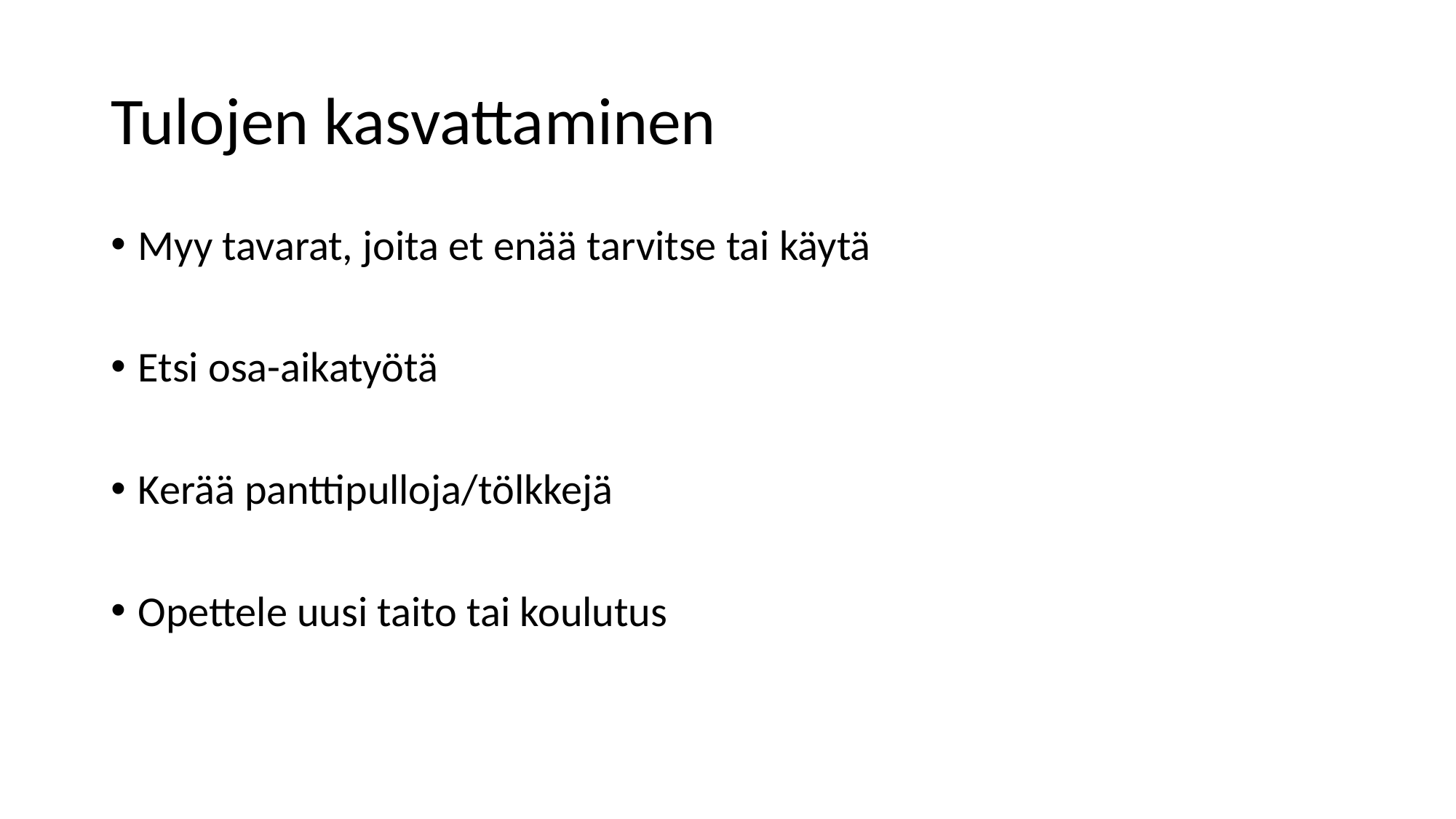

# Tulojen kasvattaminen
Myy tavarat, joita et enää tarvitse tai käytä

Etsi osa-aikatyötä

Kerää panttipulloja/tölkkejä

Opettele uusi taito tai koulutus